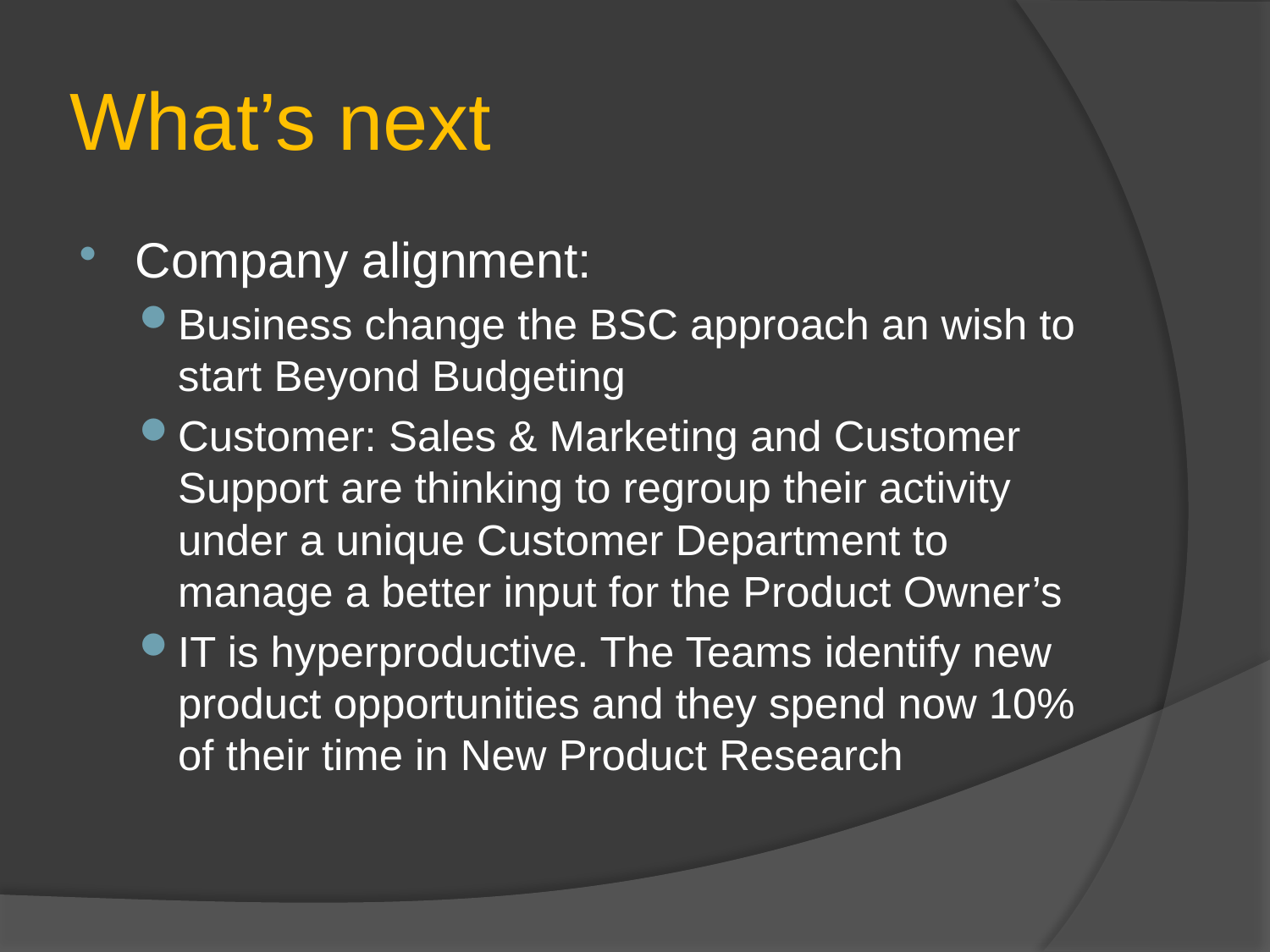

# What’s next
Company alignment:
Business change the BSC approach an wish to start Beyond Budgeting
Customer: Sales & Marketing and Customer Support are thinking to regroup their activity under a unique Customer Department to manage a better input for the Product Owner’s
IT is hyperproductive. The Teams identify new product opportunities and they spend now 10% of their time in New Product Research